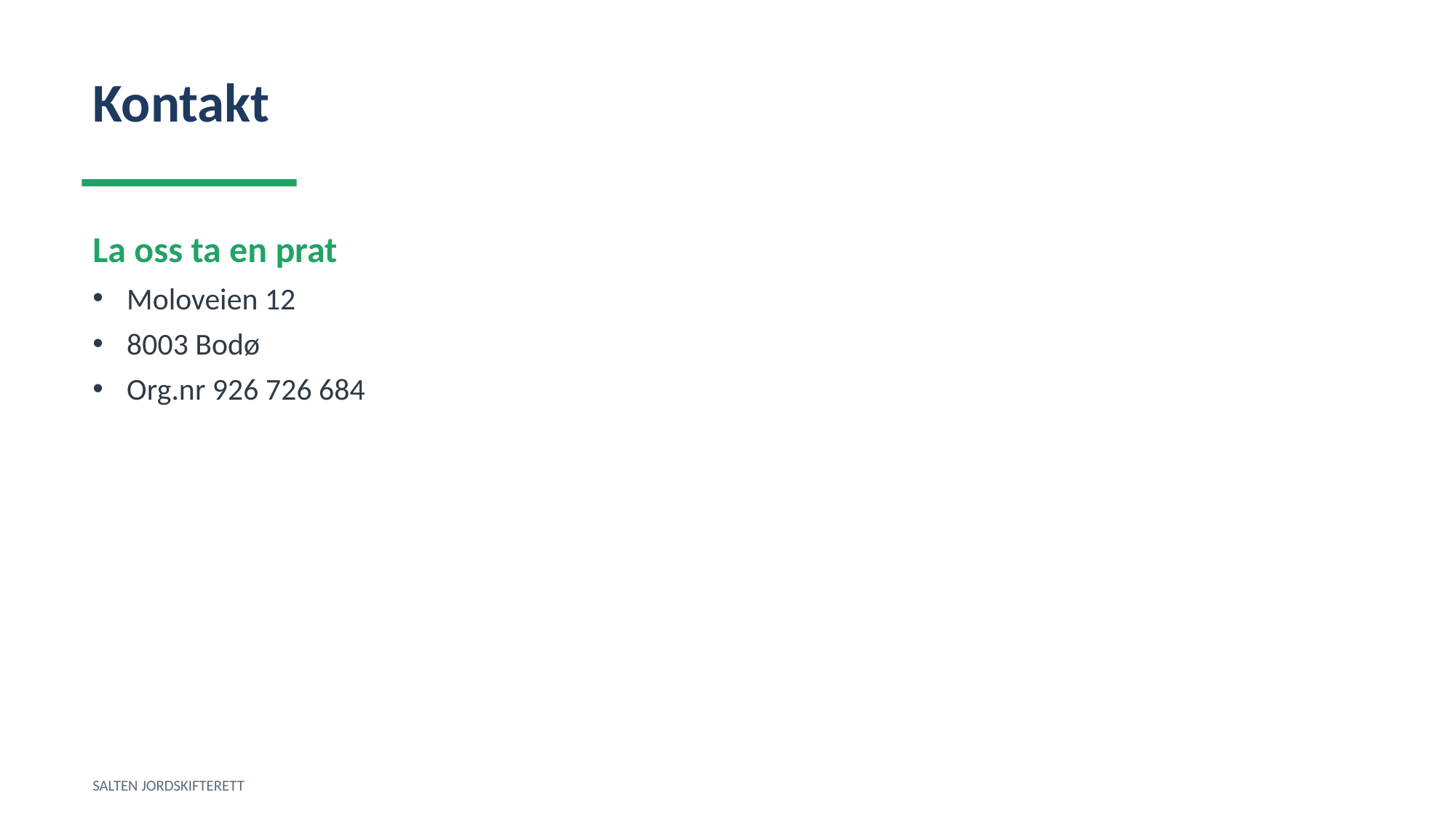

Kontakt

La oss ta en prat
Moloveien 12
8003 Bodø
Org.nr 926 726 684
SALTEN JORDSKIFTERETT